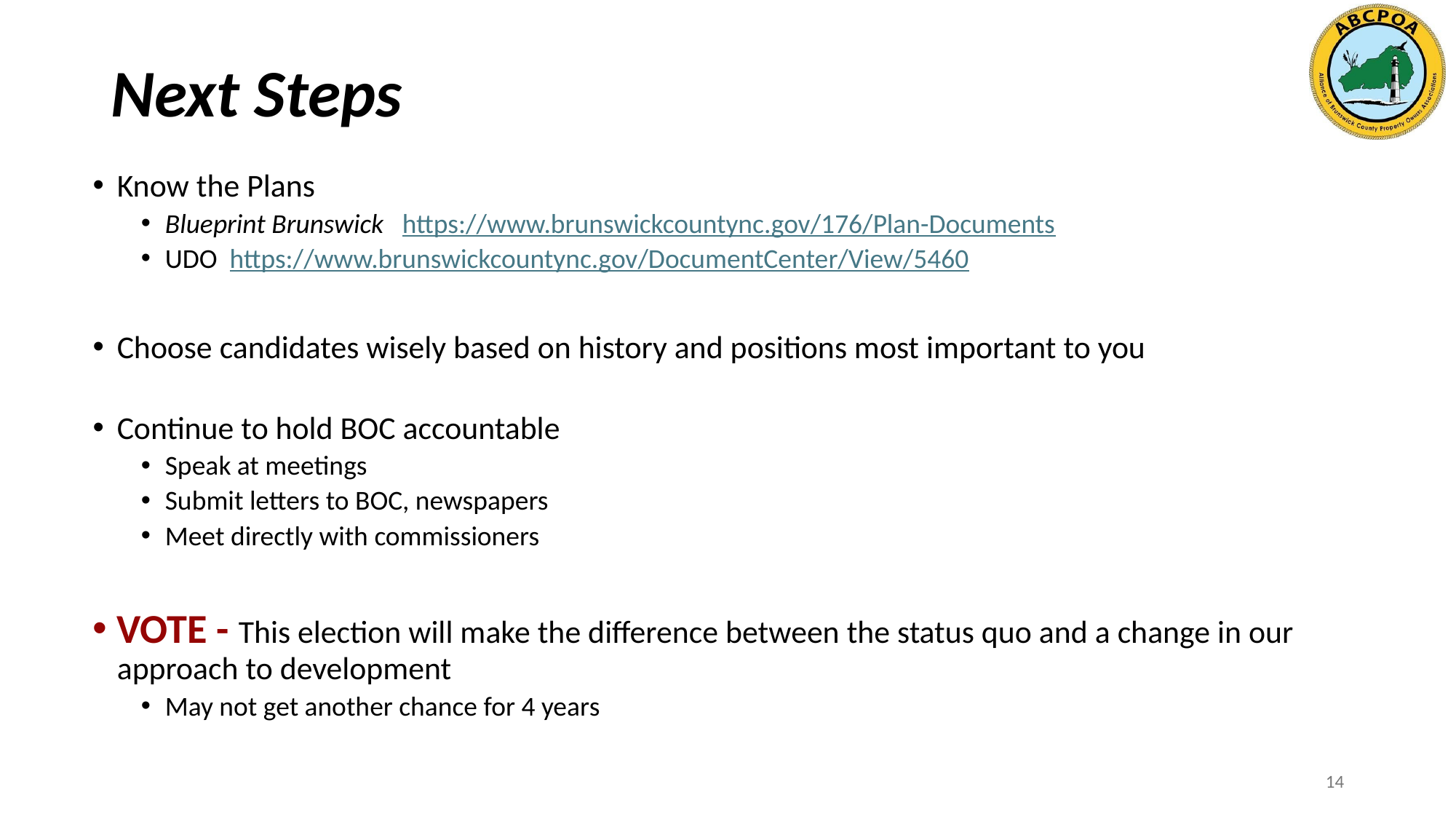

# Next Steps
Know the Plans
Blueprint Brunswick   https://www.brunswickcountync.gov/176/Plan-Documents
UDO  https://www.brunswickcountync.gov/DocumentCenter/View/5460

Choose candidates wisely based on history and positions most important to you

Continue to hold BOC accountable
Speak at meetings
Submit letters to BOC, newspapers
Meet directly with commissioners

VOTE - This election will make the difference between the status quo and a change in our approach to development
May not get another chance for 4 years

14